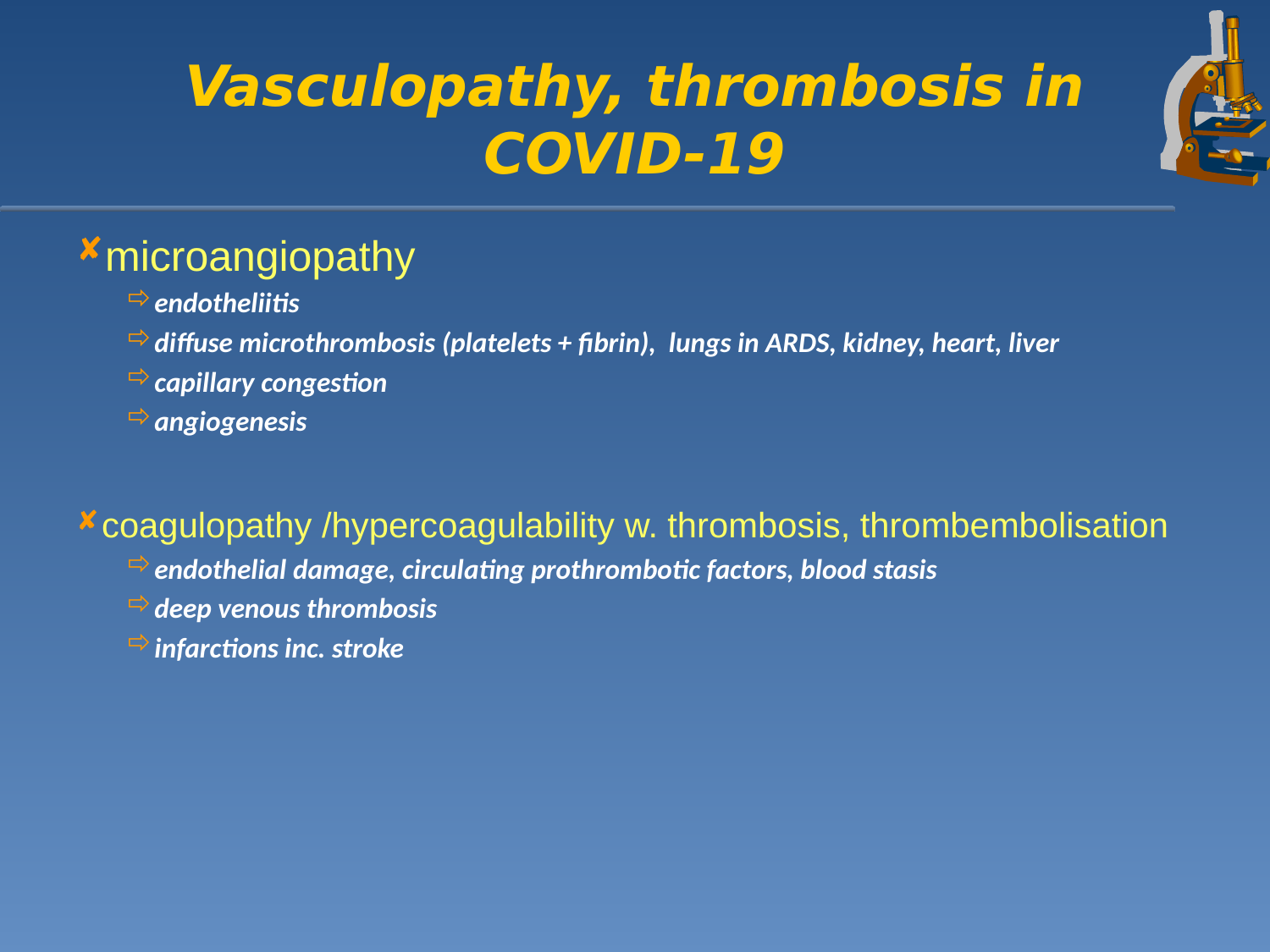

# Vasculopathy, thrombosis in COVID-19
microangiopathy
endotheliitis
diffuse microthrombosis (platelets + fibrin),  lungs in ARDS, kidney, heart, liver
capillary congestion
angiogenesis

coagulopathy /hypercoagulability w. thrombosis, thrombembolisation
endothelial damage, circulating prothrombotic factors, blood stasis
deep venous thrombosis
infarctions inc. stroke